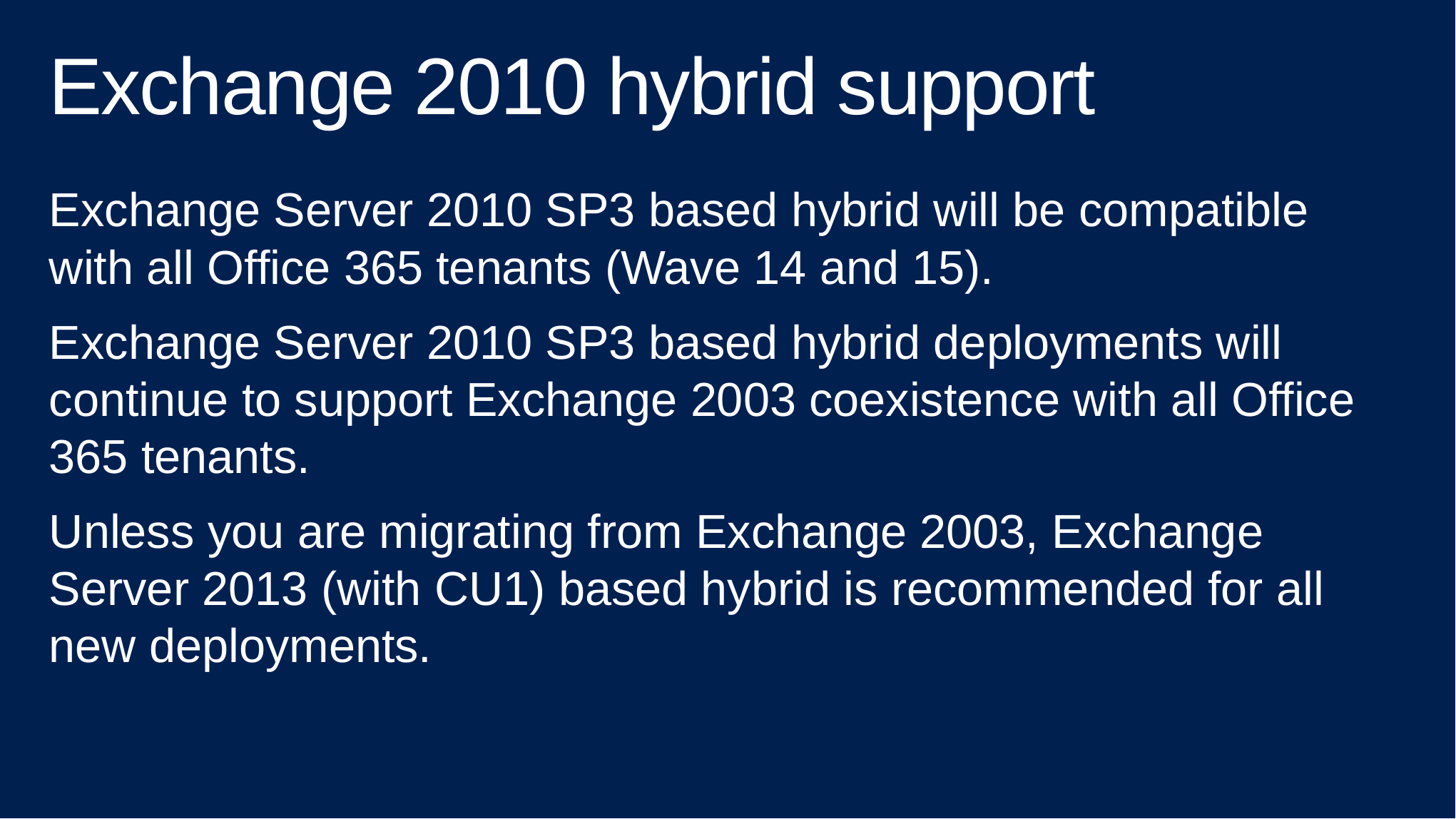

# Exchange 2010 hybrid support
Exchange Server 2010 SP3 based hybrid will be compatible with all Office 365 tenants (Wave 14 and 15).
Exchange Server 2010 SP3 based hybrid deployments will continue to support Exchange 2003 coexistence with all Office 365 tenants.
Unless you are migrating from Exchange 2003, Exchange Server 2013 (with CU1) based hybrid is recommended for all new deployments.